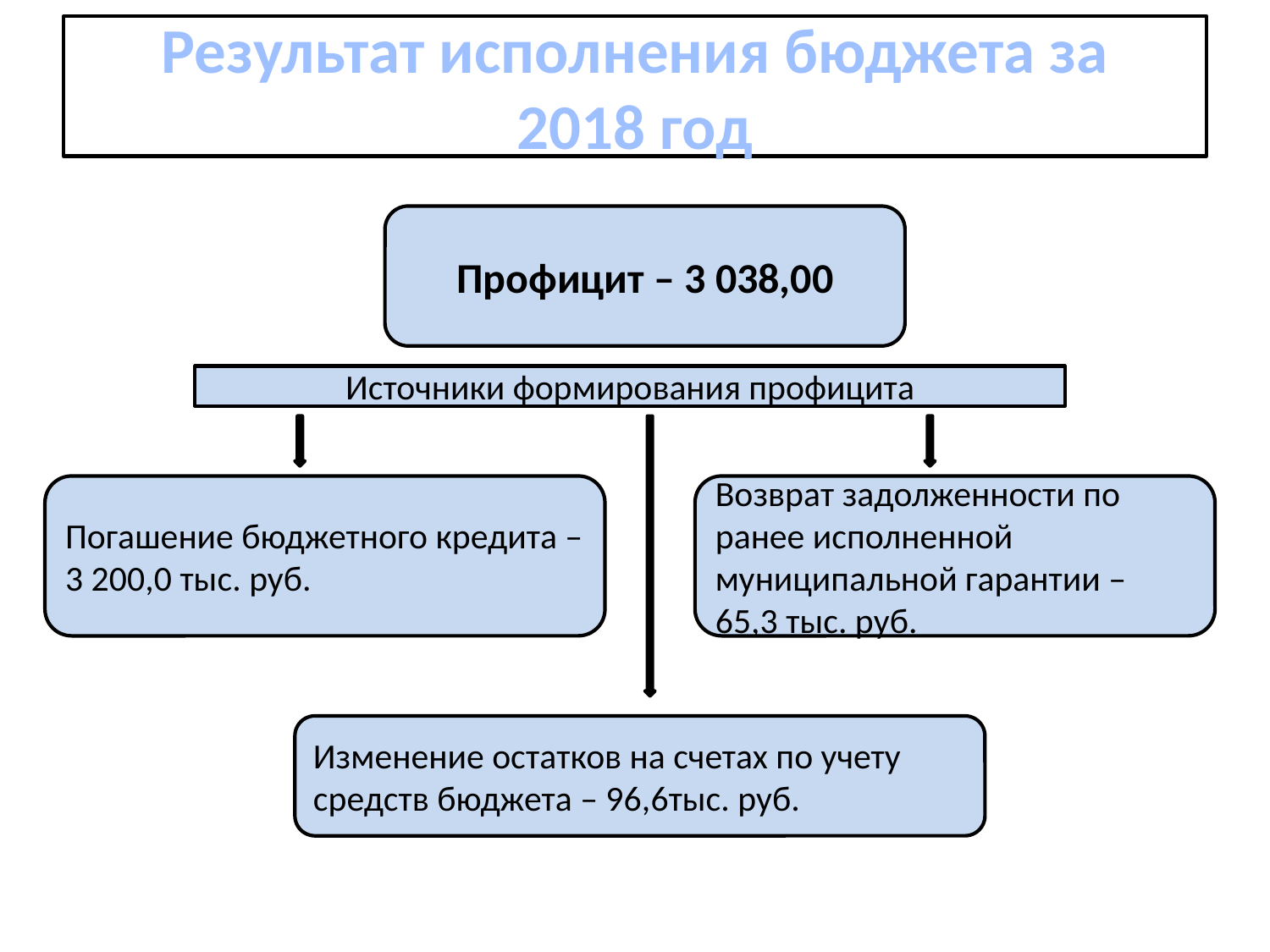

# Результат исполнения бюджета за 2018 год

Профицит – 3 038,00

Источники формирования профицита

Погашение бюджетного кредита – 3 200,0 тыс. руб.
Возврат задолженности по ранее исполненной муниципальной гарантии – 65,3 тыс. руб.
Изменение остатков на счетах по учету средств бюджета – 96,6тыс. руб.